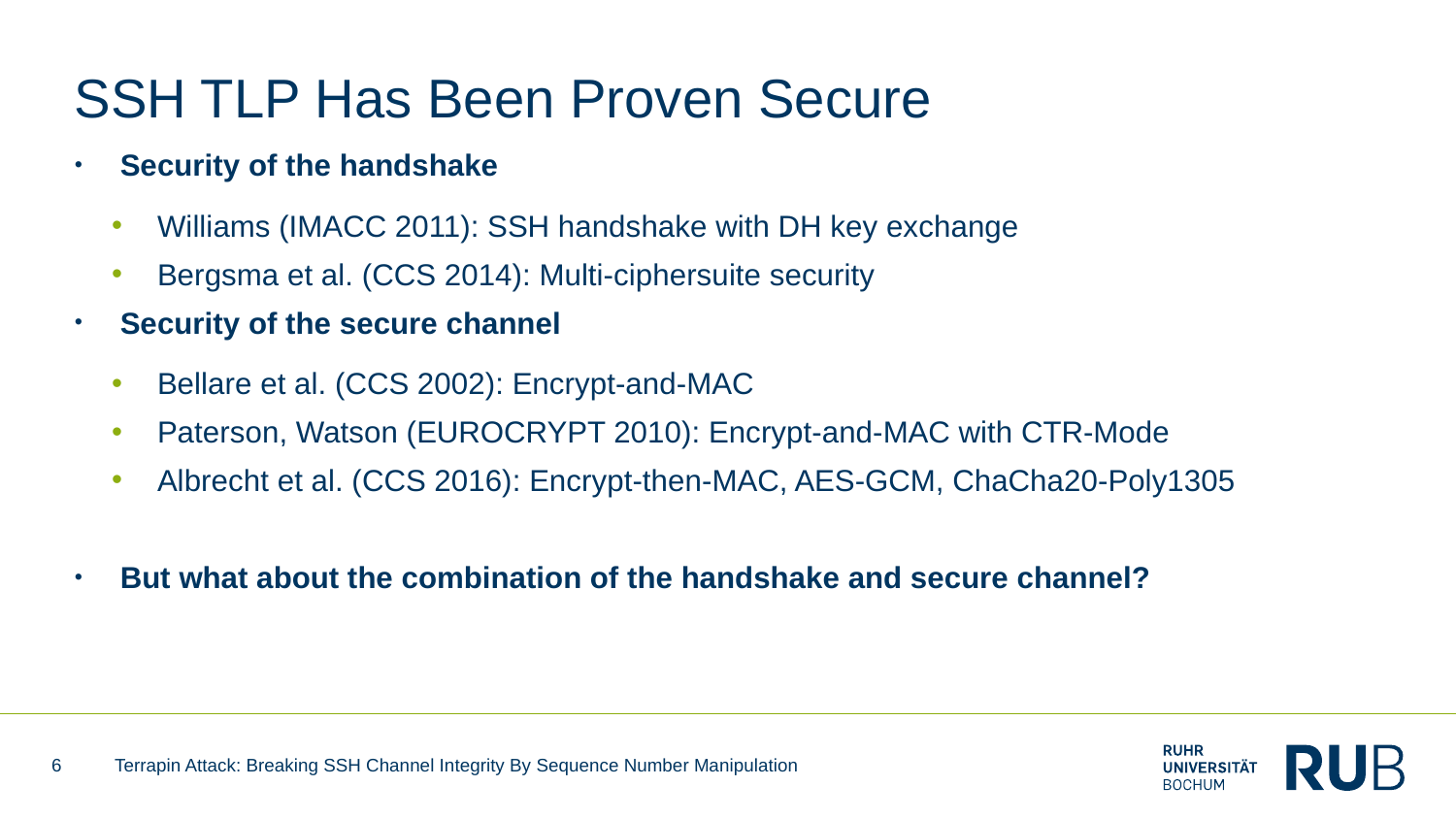

# SSH TLP Has Been Proven Secure
Security of the handshake
Williams (IMACC 2011): SSH handshake with DH key exchange
Bergsma et al. (CCS 2014): Multi-ciphersuite security
Security of the secure channel
Bellare et al. (CCS 2002): Encrypt-and-MAC
Paterson, Watson (EUROCRYPT 2010): Encrypt-and-MAC with CTR-Mode
Albrecht et al. (CCS 2016): Encrypt-then-MAC, AES-GCM, ChaCha20-Poly1305

But what about the combination of the handshake and secure channel?
6
Terrapin Attack: Breaking SSH Channel Integrity By Sequence Number Manipulation